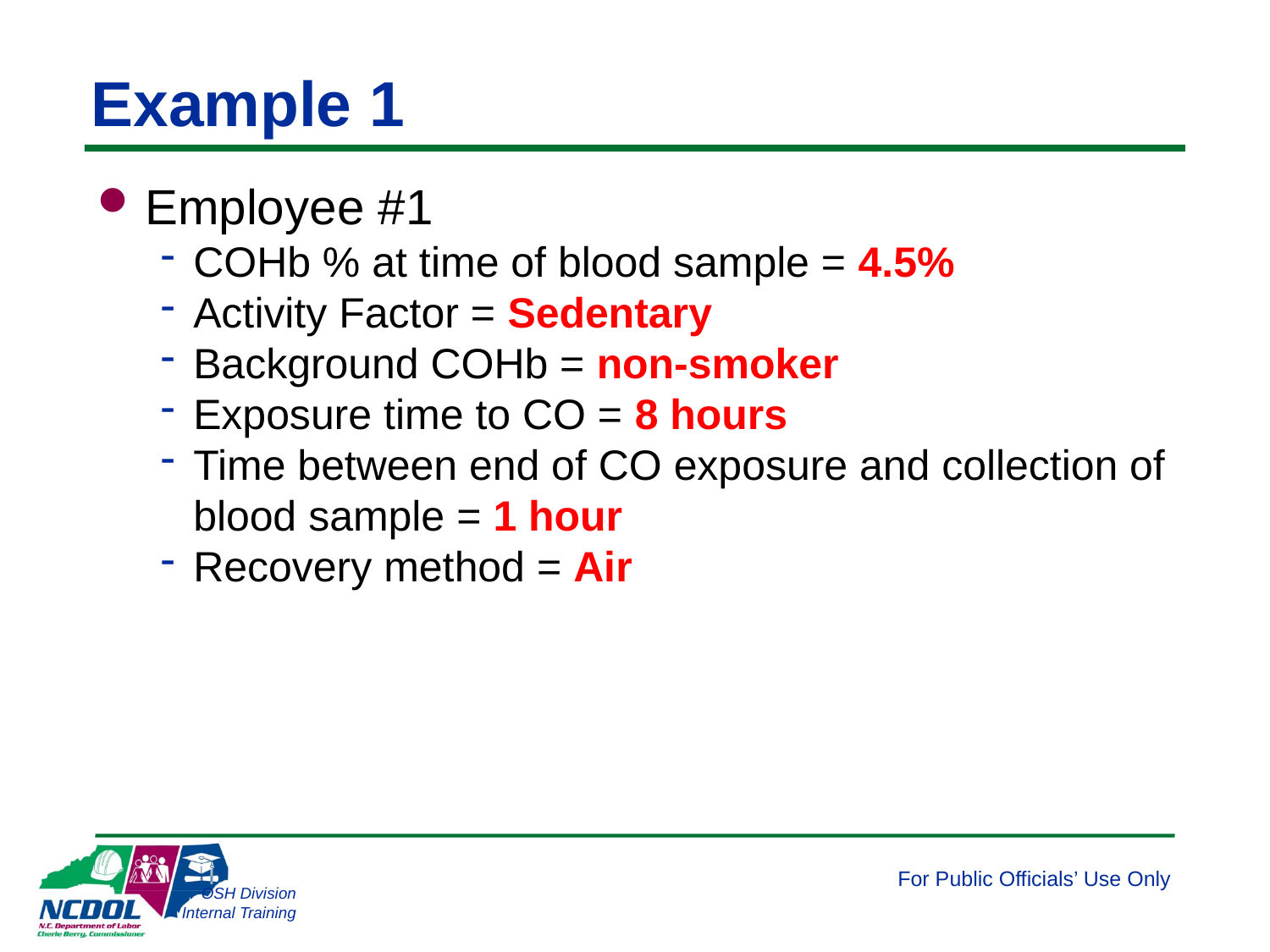

# Example 1

Employee #1
COHb % at time of blood sample = 4.5%
Activity Factor = Sedentary
Background COHb = non-smoker
Exposure time to CO = 8 hours
Time between end of CO exposure and collection of blood sample = 1 hour
Recovery method = Air